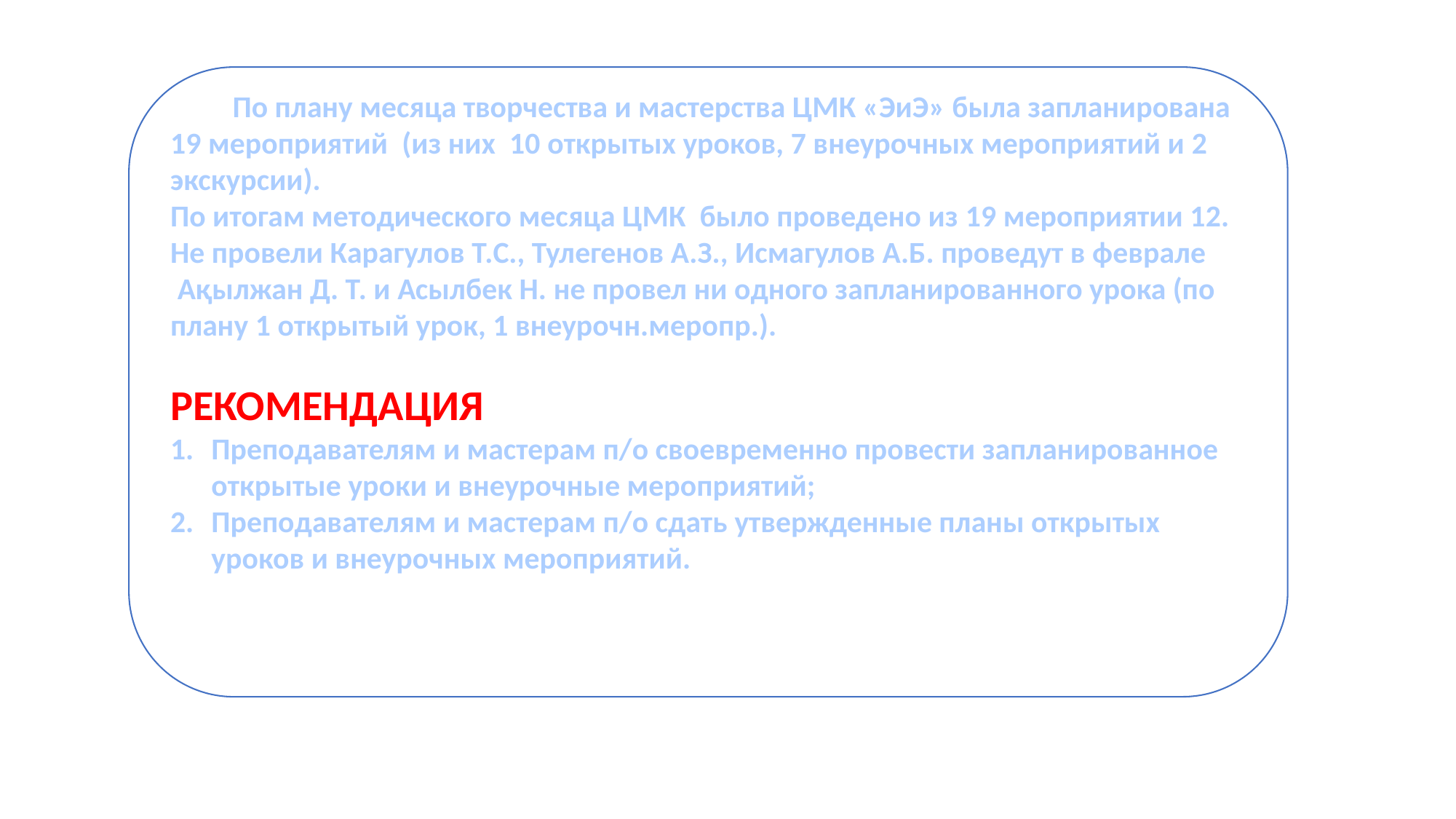

По плану месяца творчества и мастерства ЦМК «ЭиЭ» была запланирована 19 мероприятий  (из них  10 открытых уроков, 7 внеурочных мероприятий и 2 экскурсии).
По итогам методического месяца ЦМК  было проведено из 19 мероприятии 12.
Не провели Карагулов Т.С., Тулегенов А.З., Исмагулов А.Б. проведут в феврале
 Ақылжан Д. Т. и Асылбек Н. не провел ни одного запланированного урока (по плану 1 открытый урок, 1 внеурочн.меропр.).

РЕКОМЕНДАЦИЯ
Преподавателям и мастерам п/о своевременно провести запланированное открытые уроки и внеурочные мероприятий;
Преподавателям и мастерам п/о сдать утвержденные планы открытых уроков и внеурочных мероприятий.